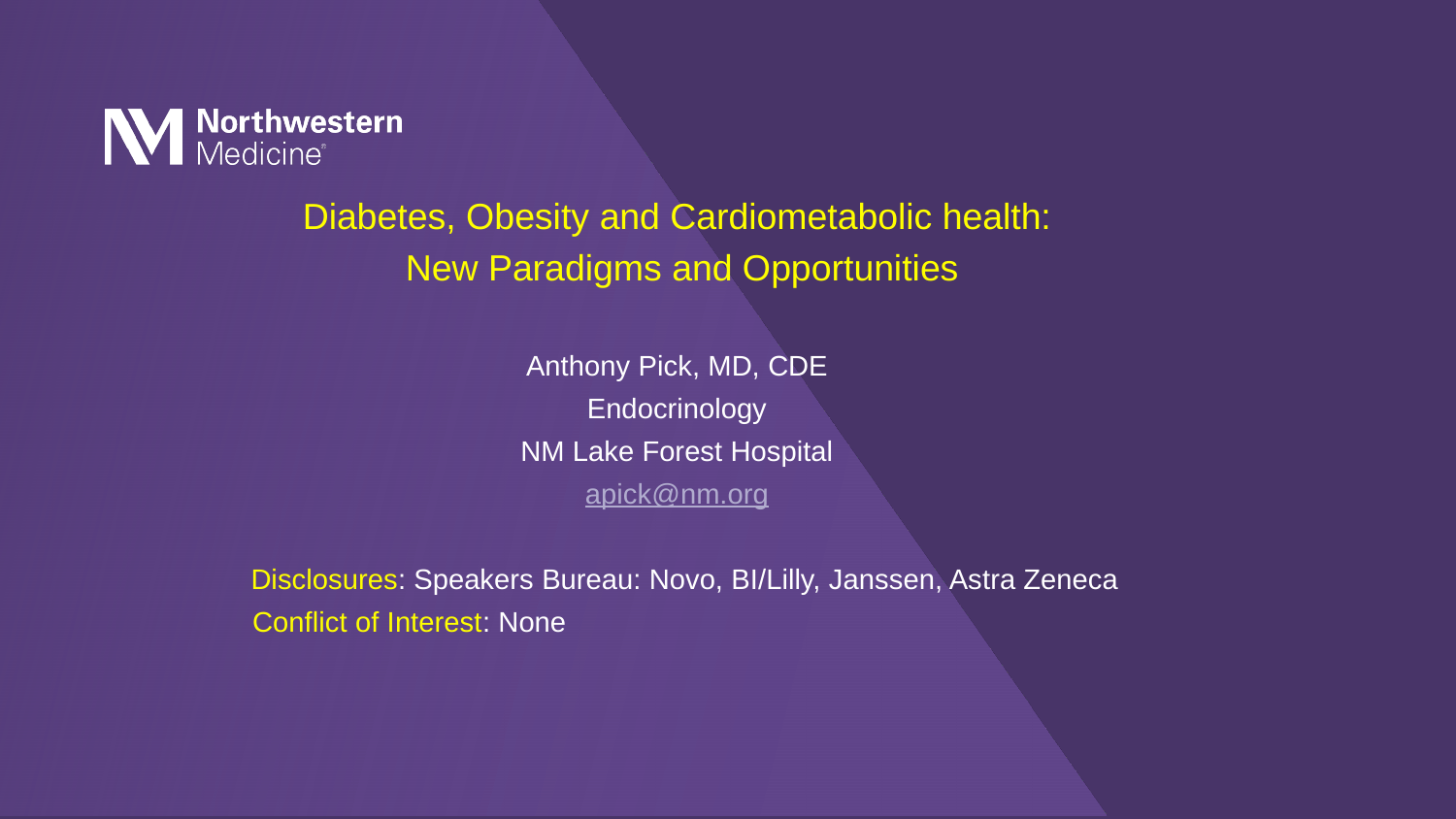

Diabetes, Obesity and Cardiometabolic health:
 New Paradigms and Opportunities

Anthony Pick, MD, CDE
Endocrinology
NM Lake Forest Hospital
apick@nm.org

  Disclosures: Speakers Bureau: Novo, BI/Lilly, Janssen, Astra Zeneca
	Conflict of Interest: None

#